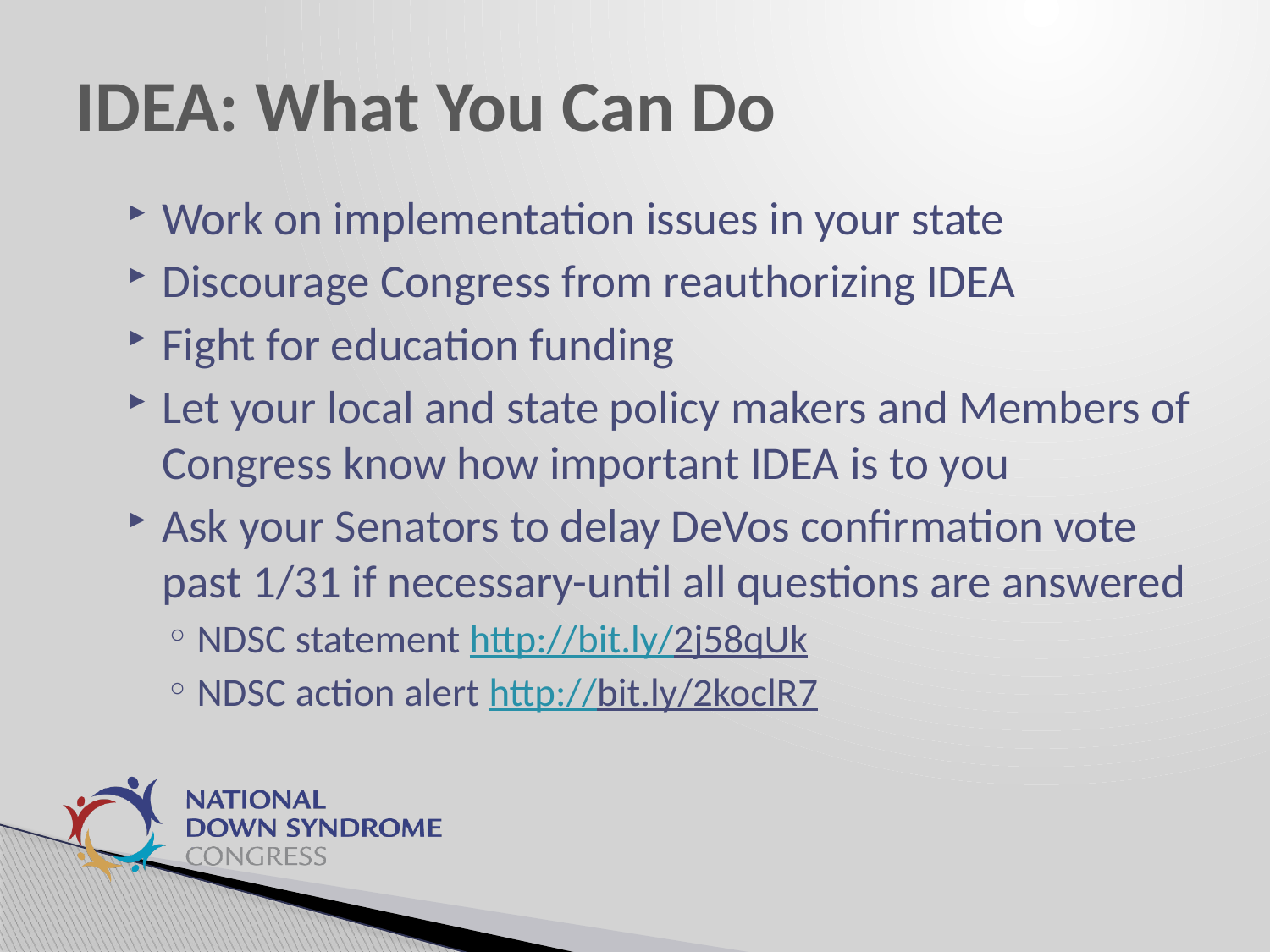

# IDEA: What You Can Do
Work on implementation issues in your state
Discourage Congress from reauthorizing IDEA
Fight for education funding
Let your local and state policy makers and Members of Congress know how important IDEA is to you
Ask your Senators to delay DeVos confirmation vote past 1/31 if necessary-until all questions are answered
NDSC statement http://bit.ly/2j58qUk
NDSC action alert http://bit.ly/2koclR7